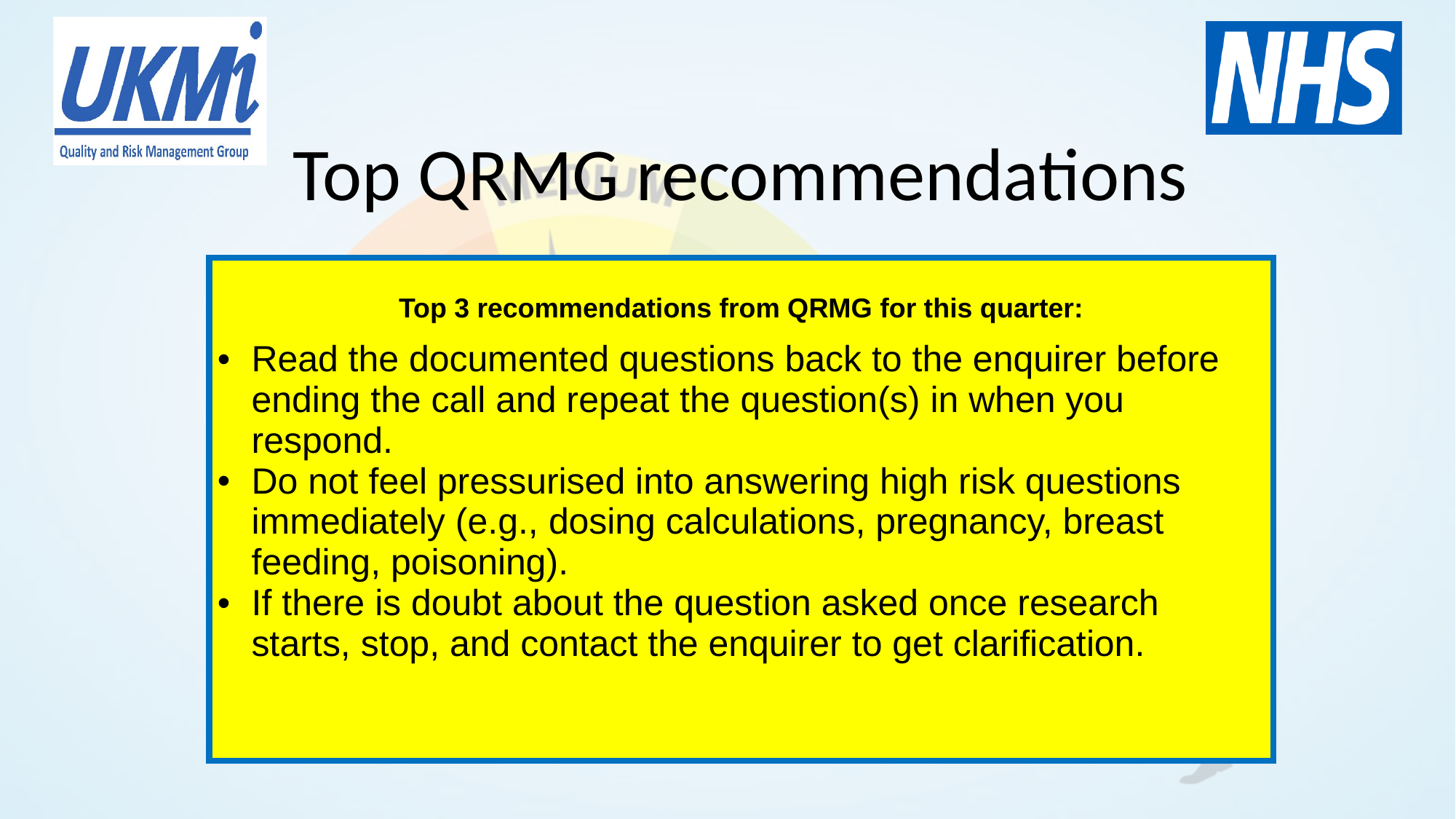

# Top QRMG recommendations
| Top 3 recommendations from QRMG for this quarter: Read the documented questions back to the enquirer before ending the call and repeat the question(s) in when you respond. Do not feel pressurised into answering high risk questions immediately (e.g., dosing calculations, pregnancy, breast feeding, poisoning). If there is doubt about the question asked once research starts, stop, and contact the enquirer to get clarification. |
| --- |